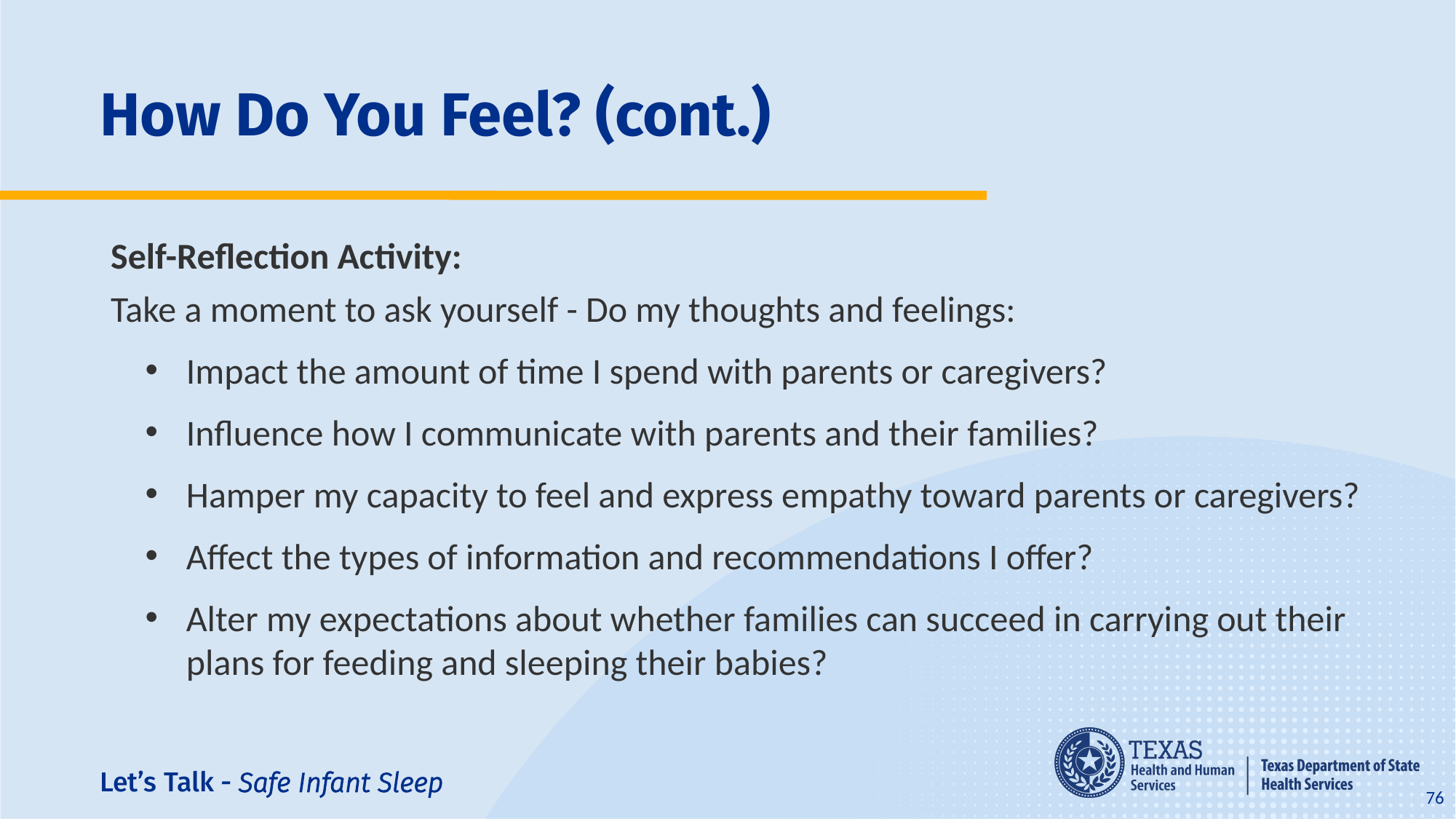

# How Do You Feel? (cont.)
Self-Reflection Activity:
Take a moment to ask yourself - Do my thoughts and feelings:
Impact the amount of time I spend with parents or caregivers?
Influence how I communicate with parents and their families?
Hamper my capacity to feel and express empathy toward parents or caregivers?
Affect the types of information and recommendations I offer?
Alter my expectations about whether families can succeed in carrying out their plans for feeding and sleeping their babies?
Let’s Talk - Safe Infant Sleep
76